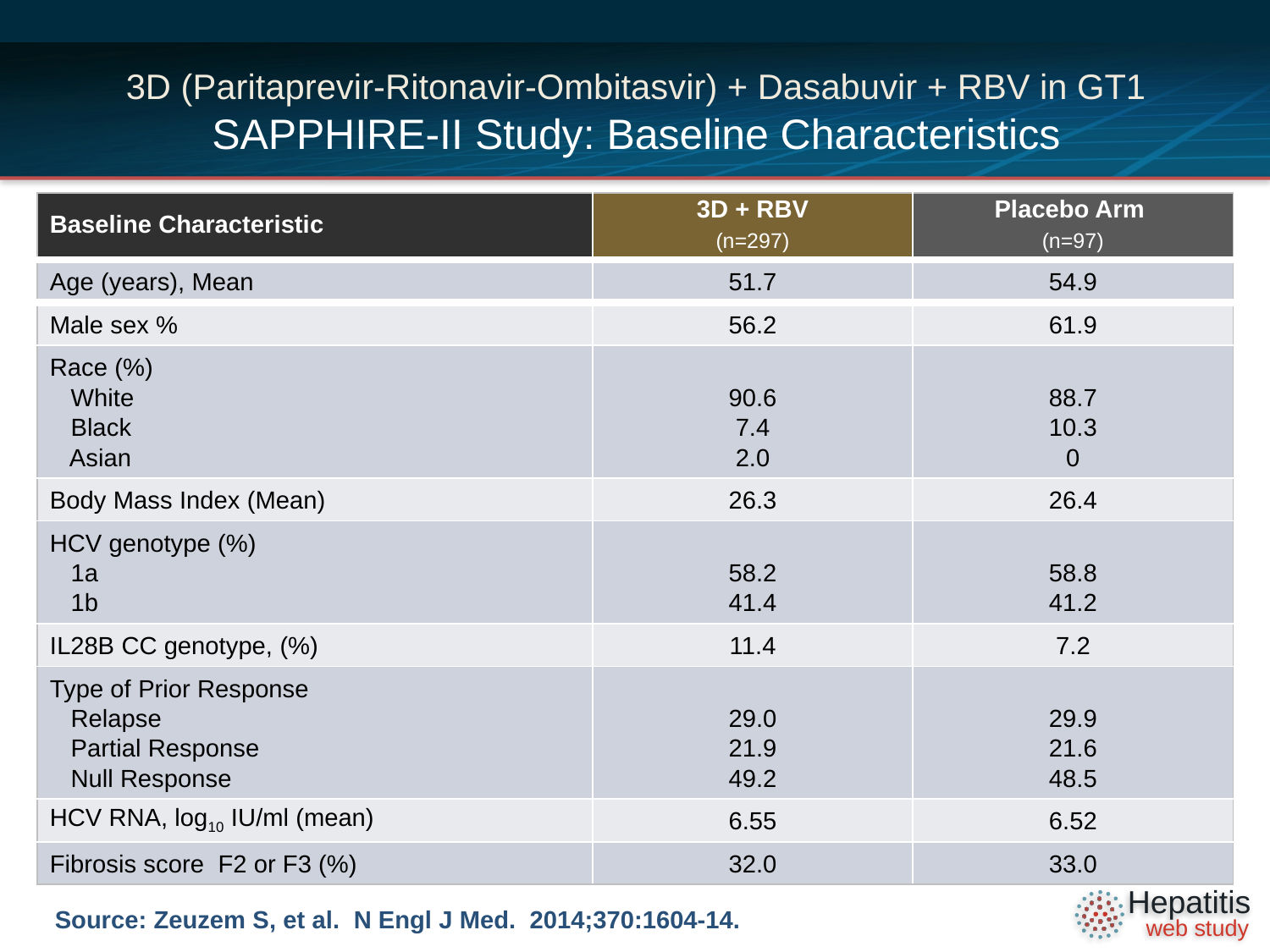

# 3D (Paritaprevir-Ritonavir-Ombitasvir) + Dasabuvir + RBV in GT1 SAPPHIRE-II Study: Baseline Characteristics
| Baseline Characteristic | 3D + RBV (n=297) | Placebo Arm (n=97) |
| --- | --- | --- |
| Age (years), Mean | 51.7 | 54.9 |
| Male sex % | 56.2 | 61.9 |
| Race (%) White Black Asian | 90.6 7.4 2.0 | 88.7 10.3 0 |
| Body Mass Index (Mean) | 26.3 | 26.4 |
| HCV genotype (%) 1a 1b | 58.2 41.4 | 58.8 41.2 |
| IL28B CC genotype, (%) | 11.4 | 7.2 |
| Type of Prior Response Relapse Partial Response Null Response | 29.0 21.9 49.2 | 29.9 21.6 48.5 |
| HCV RNA, log10 IU/ml (mean) | 6.55 | 6.52 |
| Fibrosis score F2 or F3 (%) | 32.0 | 33.0 |
Source: Zeuzem S, et al.  N Engl J Med.  2014;370:1604-14.